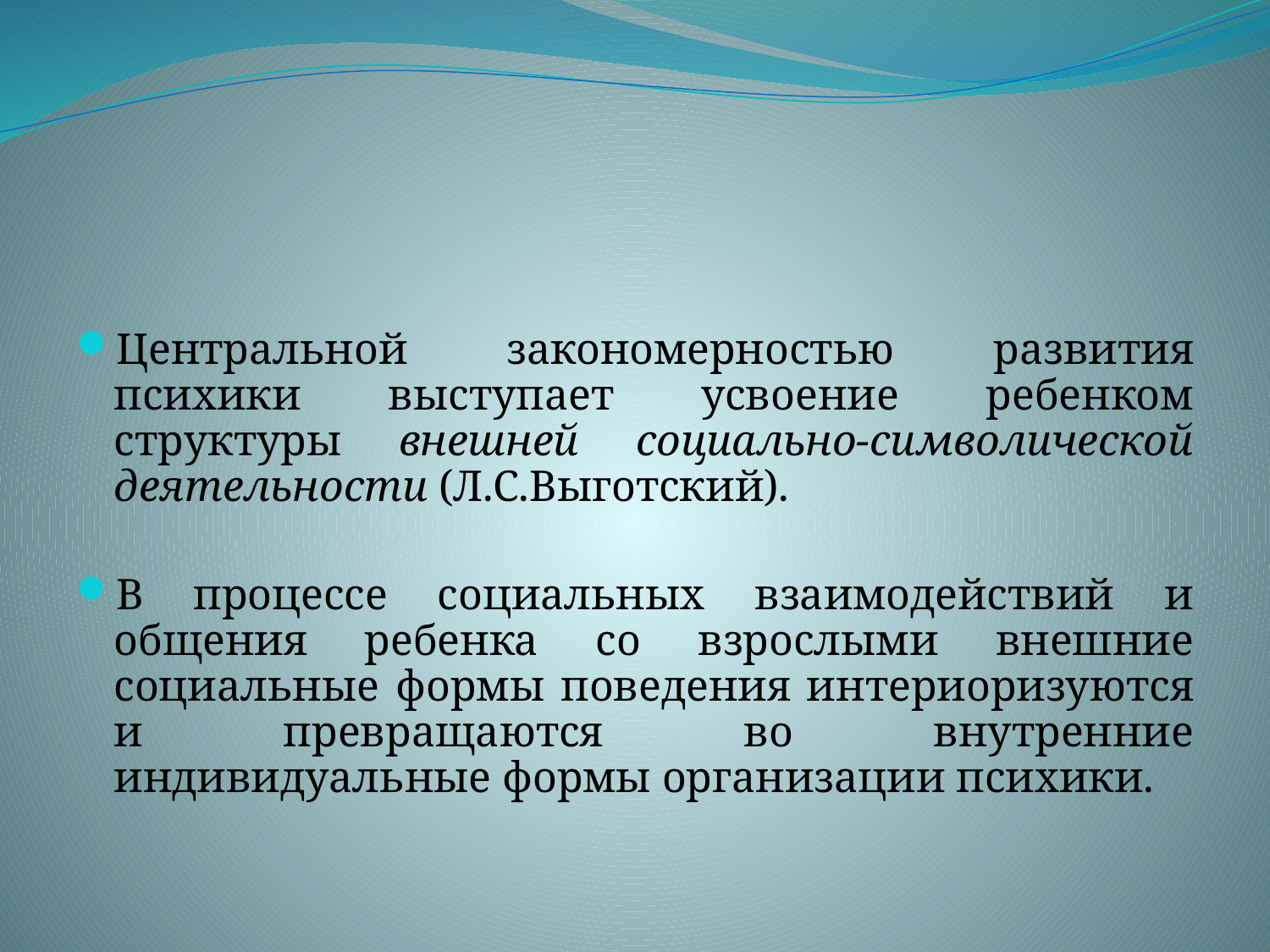

#

Центральной закономерностью развития психики выступает усвоение ребенком структуры внешней социально-символической деятельности (Л.С.Выготский).

В процессе социальных взаимодействий и общения ребенка со взрослыми внешние социальные формы поведения интериоризуются и превращаются во внутренние индивидуальные формы организации психики.